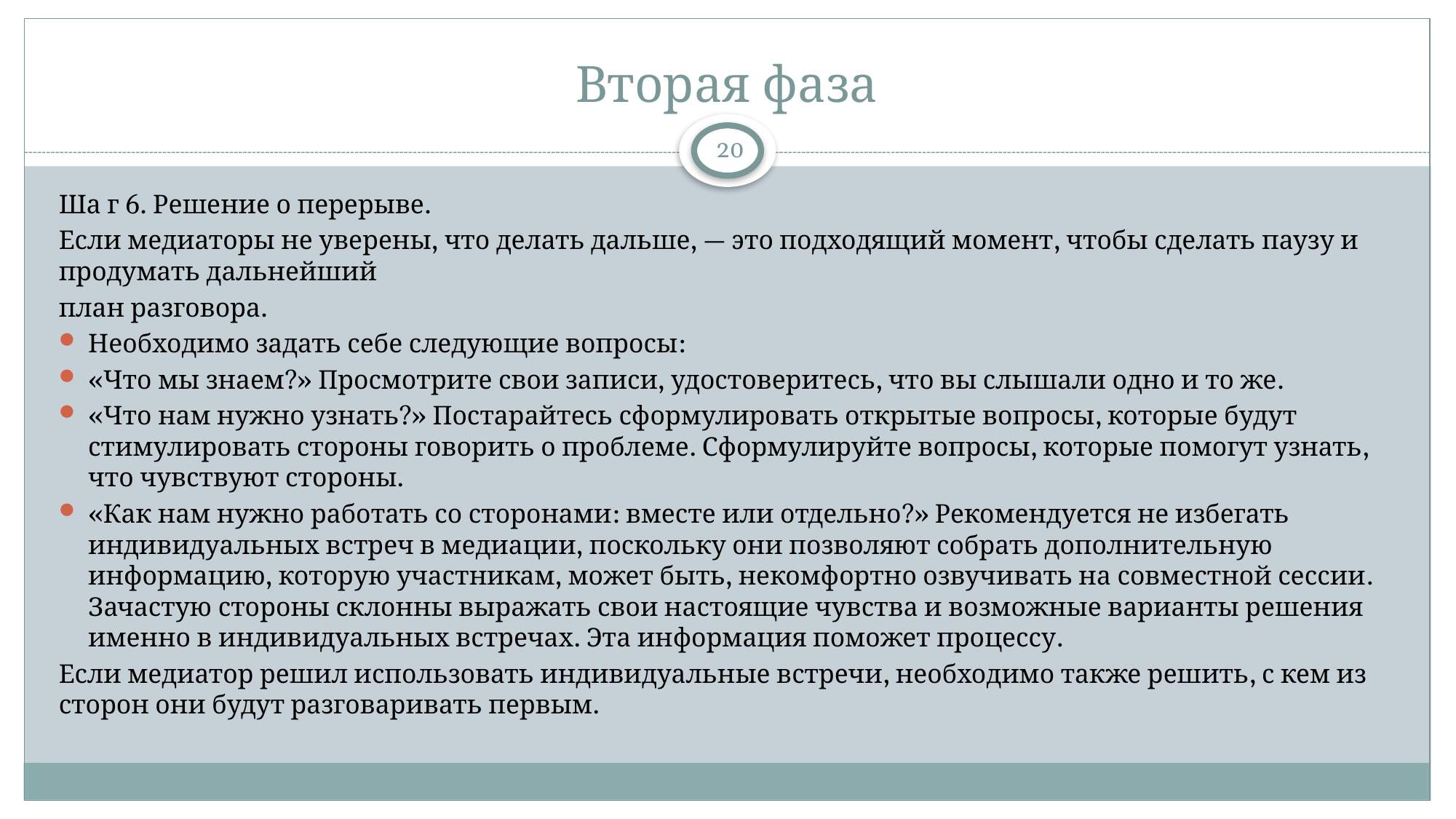

# Вторая фаза
20
Ша г 6. Решение о перерыве.
Если медиаторы не уверены, что делать дальше, — это подходящий момент, чтобы сделать паузу и продумать дальнейший
план разговора.
Необходимо задать себе следующие вопросы:
«Что мы знаем?» Просмотрите свои записи, удостоверитесь, что вы слышали одно и то же.
«Что нам нужно узнать?» Постарайтесь сформулировать открытые вопросы, которые будут стимулировать стороны говорить о проблеме. Сформулируйте вопросы, которые помогут узнать, что чувствуют стороны.
«Как нам нужно работать со сторонами: вместе или отдельно?» Рекомендуется не избегать индивидуальных встреч в медиации, поскольку они позволяют собрать дополнительную информацию, которую участникам, может быть, некомфортно озвучивать на совместной сессии. Зачастую стороны склонны выражать свои настоящие чувства и возможные варианты решения именно в индивидуальных встречах. Эта информация поможет процессу.
Если медиатор решил использовать индивидуальные встречи, необходимо также решить, с кем из сторон они будут разговаривать первым.